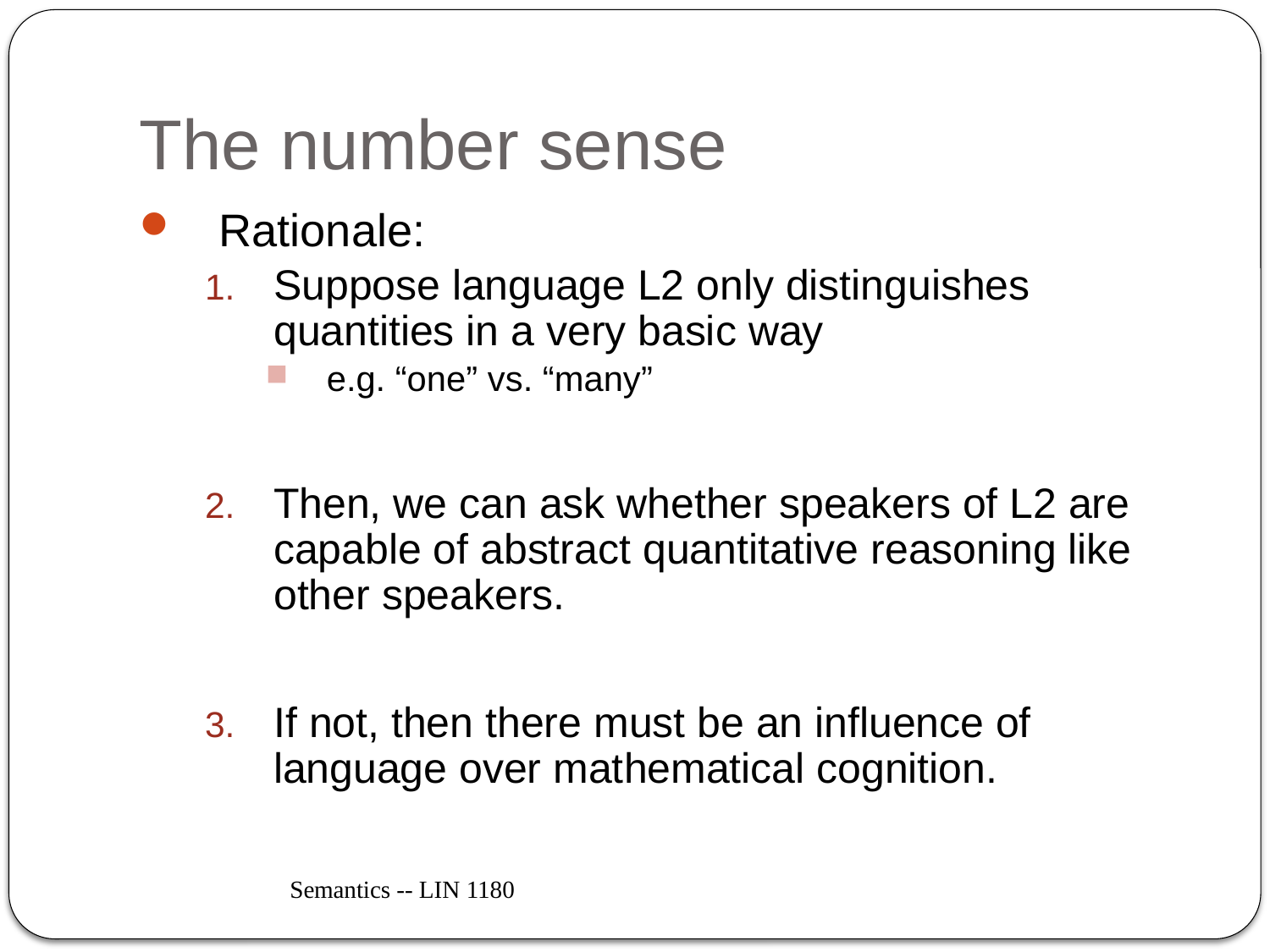

# The number sense
Rationale:
Suppose language L2 only distinguishes quantities in a very basic way
e.g. “one” vs. “many”

Then, we can ask whether speakers of L2 are capable of abstract quantitative reasoning like other speakers.

If not, then there must be an influence of language over mathematical cognition.
Semantics -- LIN 1180